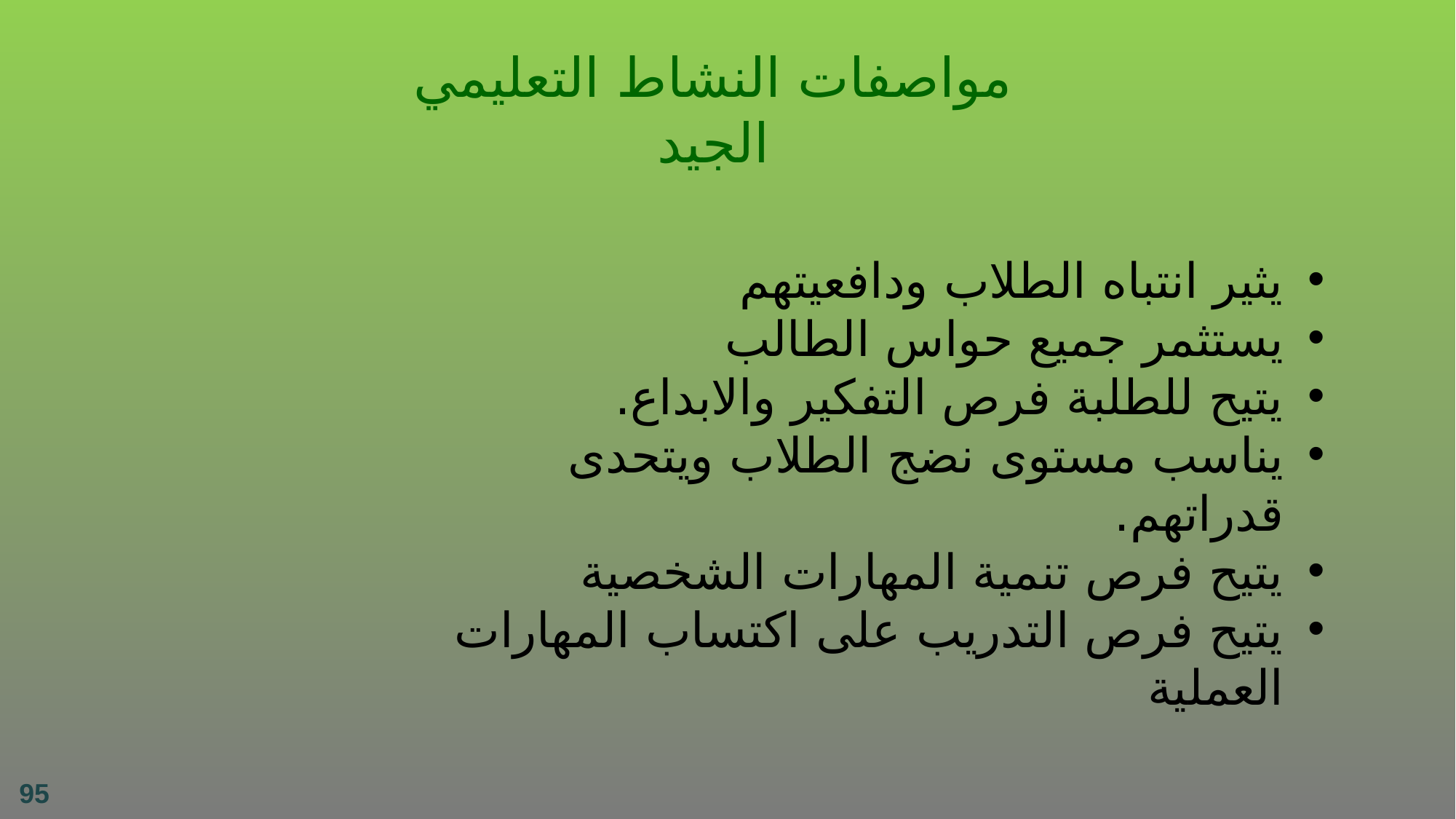

مواصفات النشاط التعليمي الجيد

يثير انتباه الطلاب ودافعيتهم
يستثمر جميع حواس الطالب
يتيح للطلبة فرص التفكير والابداع.
يناسب مستوى نضج الطلاب ويتحدى قدراتهم.
يتيح فرص تنمية المهارات الشخصية
يتيح فرص التدريب على اكتساب المهارات العملية
95